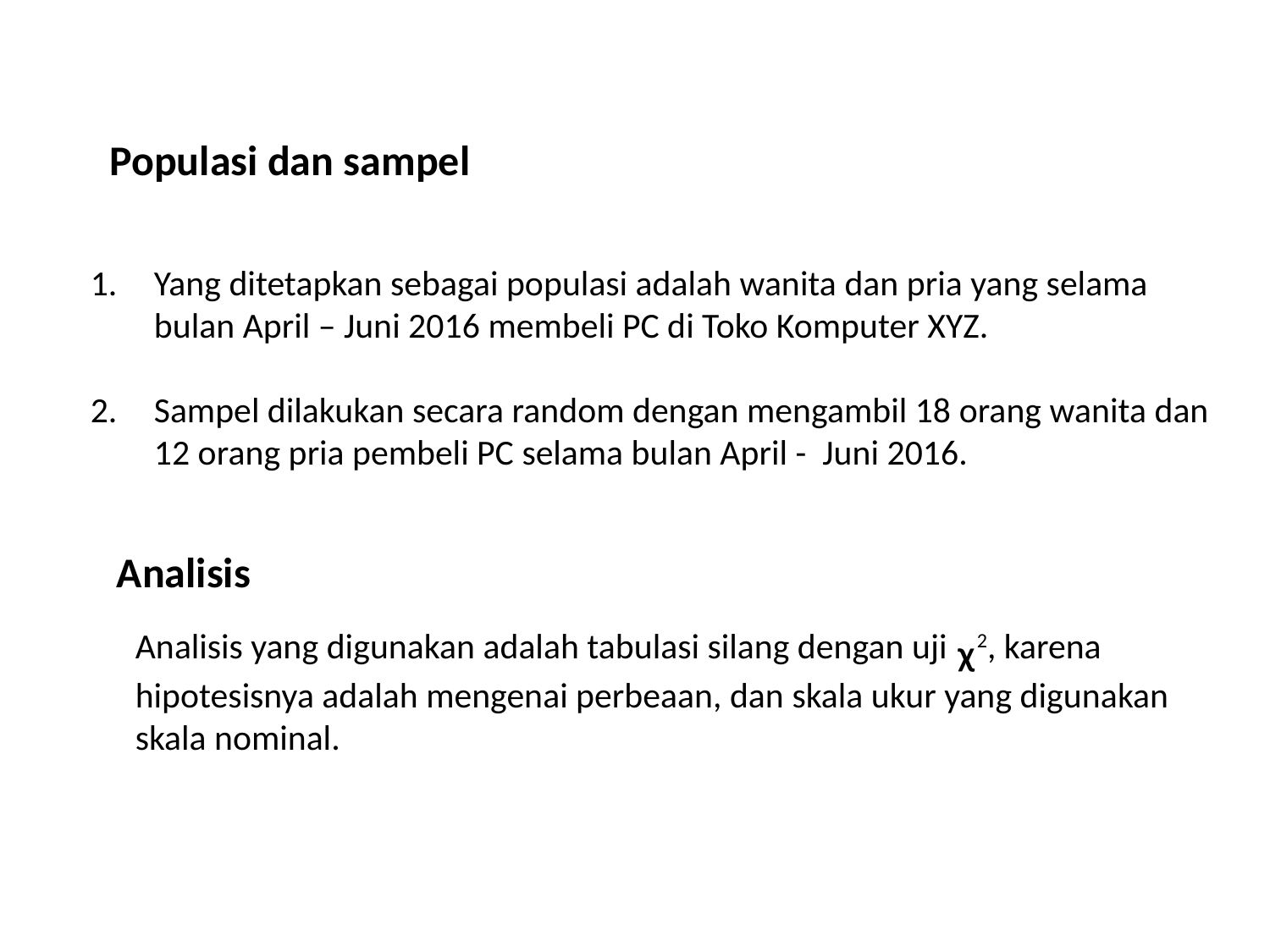

Populasi dan sampel
Yang ditetapkan sebagai populasi adalah wanita dan pria yang selama
bulan April – Juni 2016 membeli PC di Toko Komputer XYZ.

Sampel dilakukan secara random dengan mengambil 18 orang wanita dan
12 orang pria pembeli PC selama bulan April -  Juni 2016.
Analisis
Analisis yang digunakan adalah tabulasi silang dengan uji ᵪ2, karena
hipotesisnya adalah mengenai perbeaan, dan skala ukur yang digunakan
skala nominal.